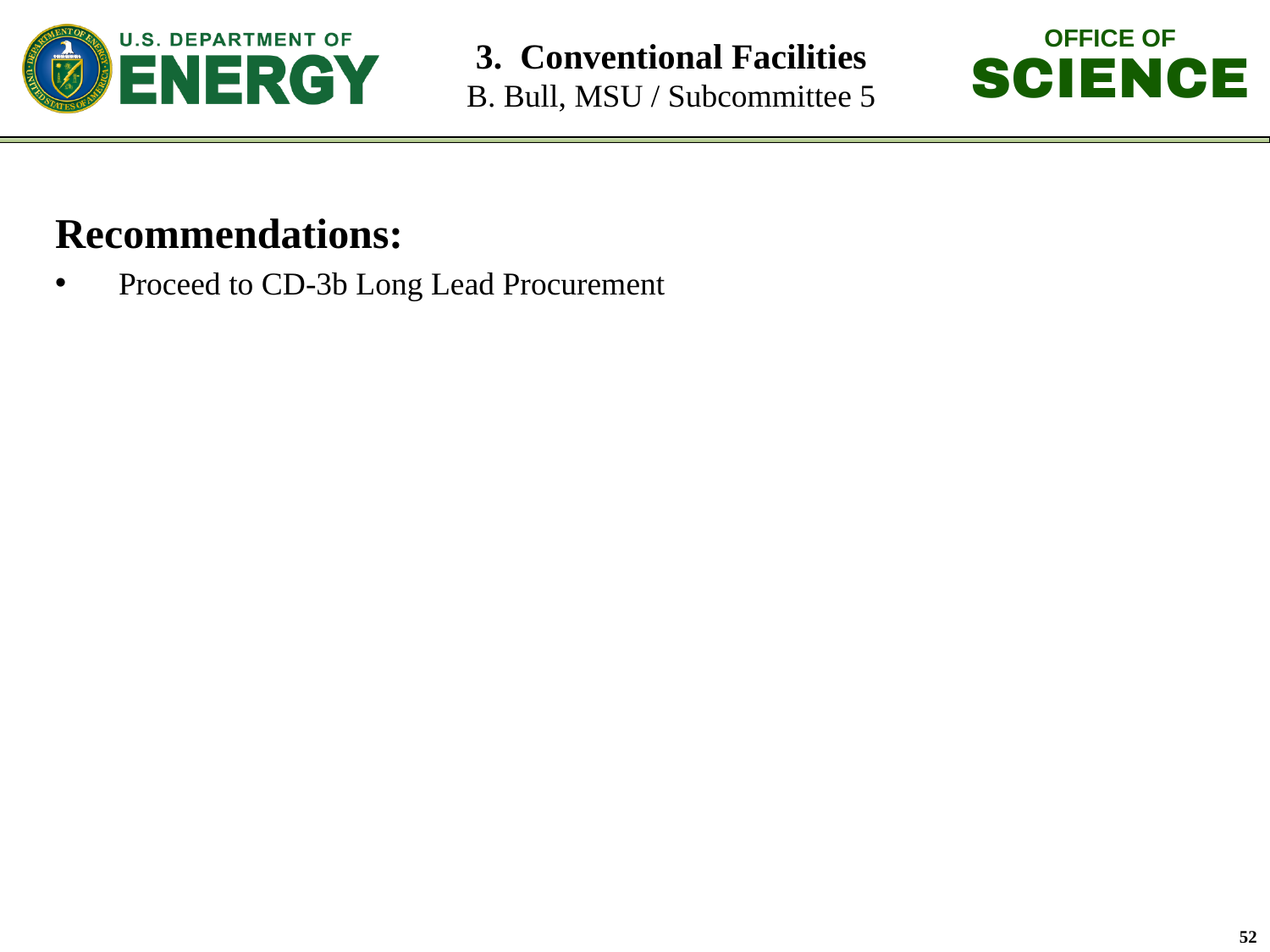

# 3.  Conventional Facilities B. Bull, MSU / Subcommittee 5

Recommendations:
Proceed to CD-3b Long Lead Procurement

52